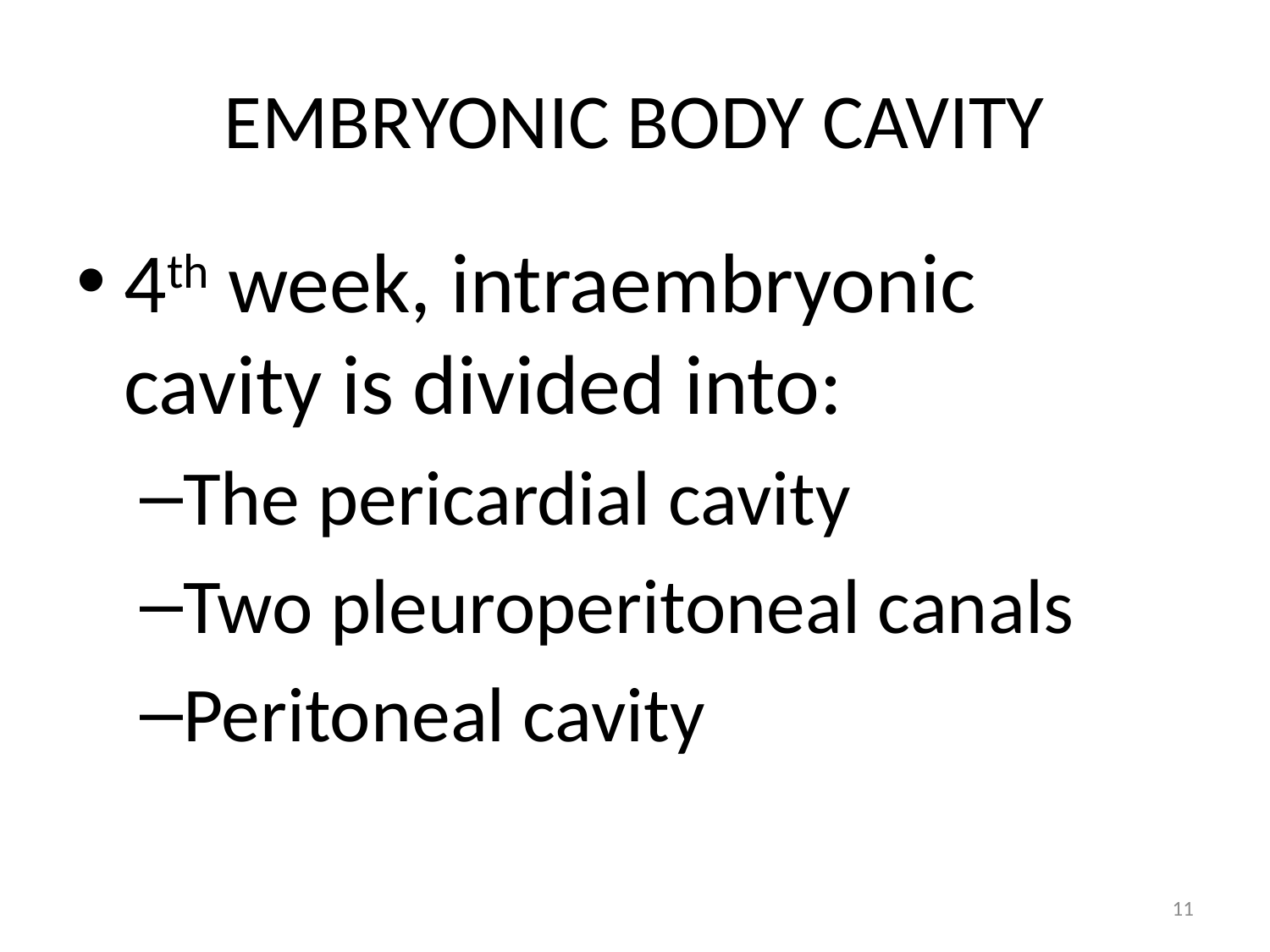

# EMBRYONIC BODY CAVITY
4th week, intraembryonic cavity is divided into:
The pericardial cavity
Two pleuroperitoneal canals
Peritoneal cavity
11